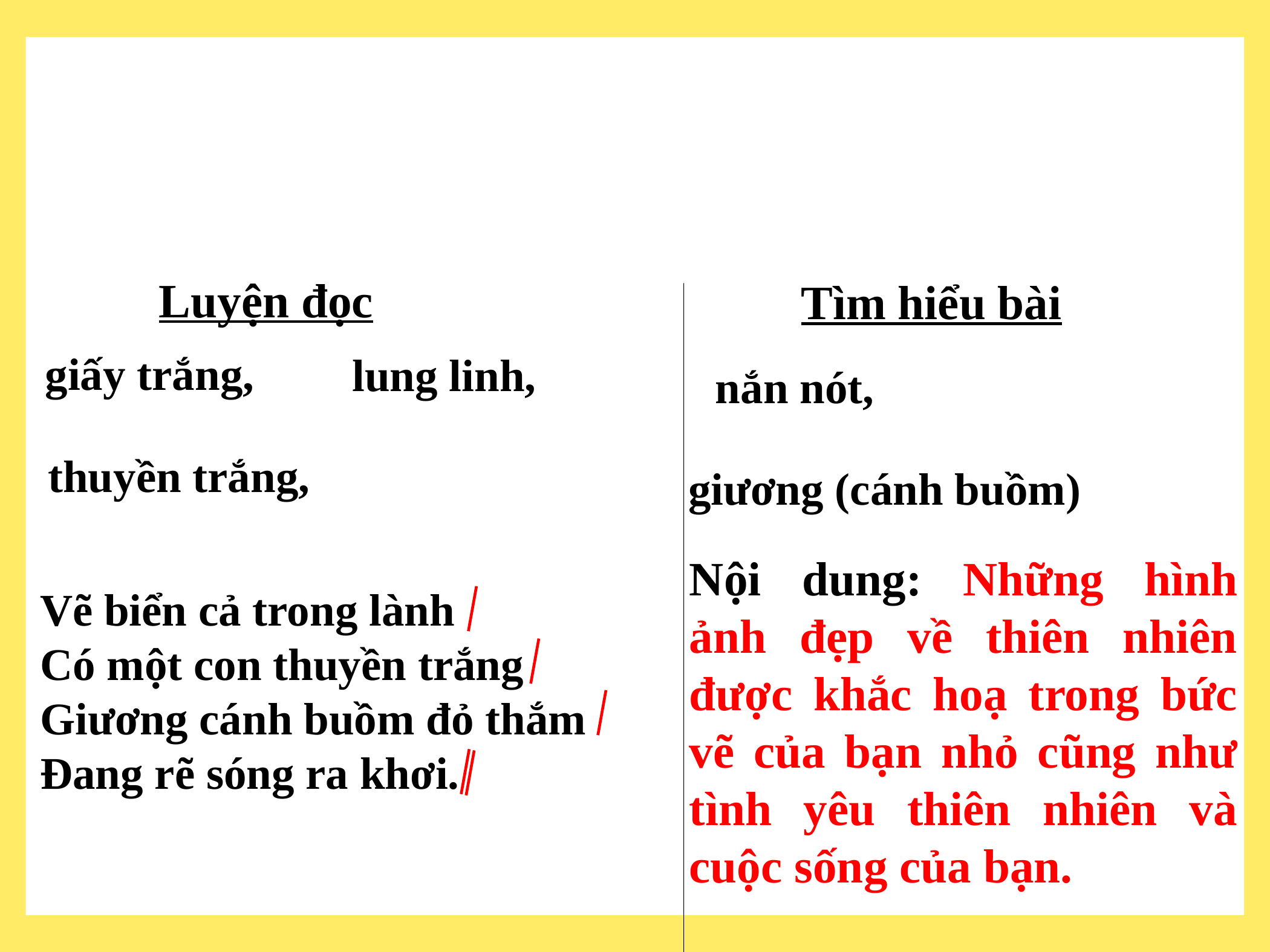

Luyện đọc
     Tìm hiểu bài

giấy trắng,
lung linh,
nắn nót,
thuyền trắng,
giương (cánh buồm)
Nội dung: Những hình ảnh đẹp về thiên nhiên được khắc hoạ trong bức vẽ của bạn nhỏ cũng như tình yêu thiên nhiên và cuộc sống của bạn.
Vẽ biển cả trong lành
Có một con thuyền trắng
Giương cánh buồm đỏ thắm
Đang rẽ sóng ra khơi.